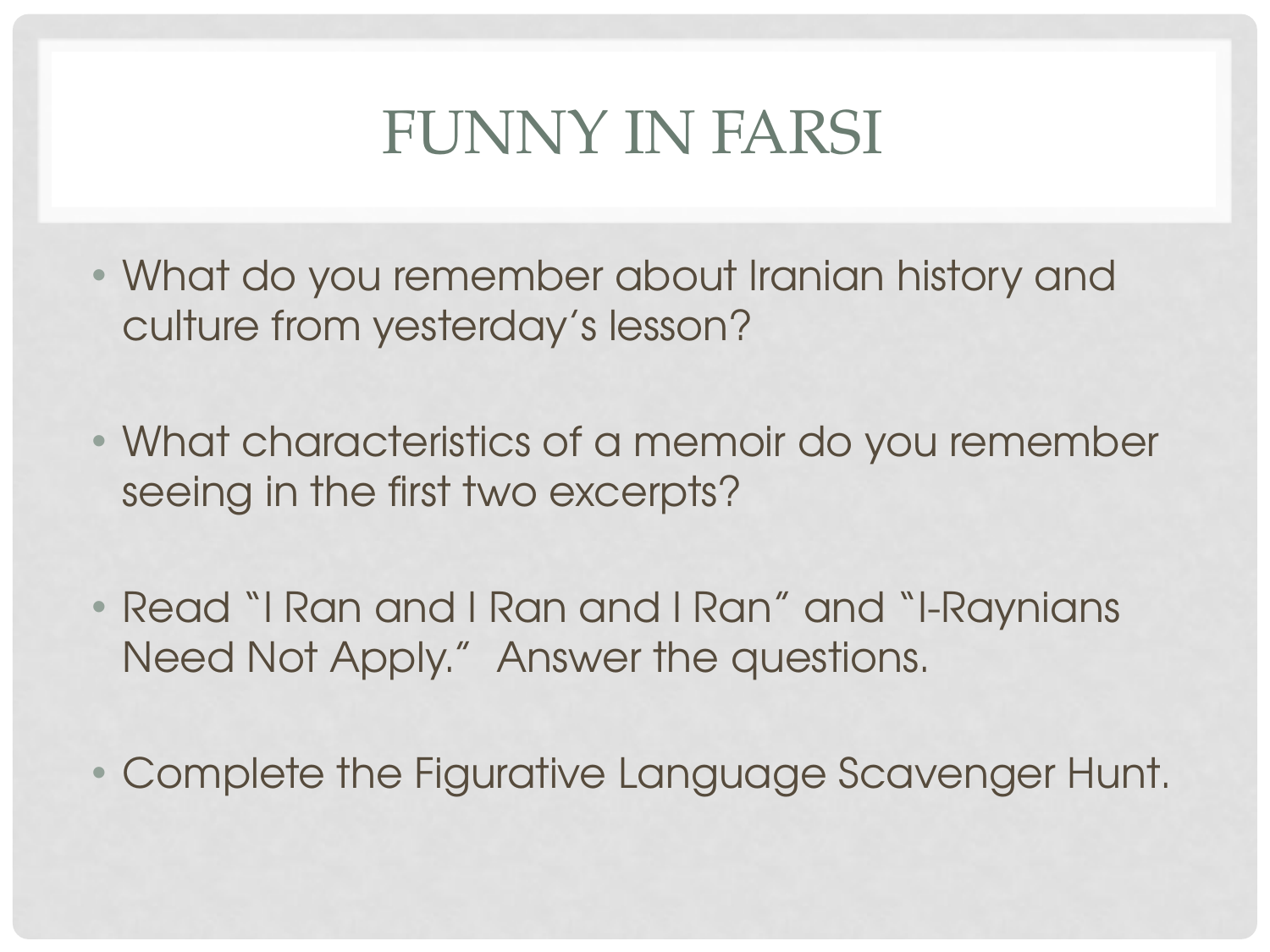

# FUNNY IN FARSI
What do you remember about Iranian history and culture from yesterday’s lesson?

What characteristics of a memoir do you remember seeing in the first two excerpts?

Read “I Ran and I Ran and I Ran” and “I-Raynians Need Not Apply.”  Answer the questions.

Complete the Figurative Language Scavenger Hunt.